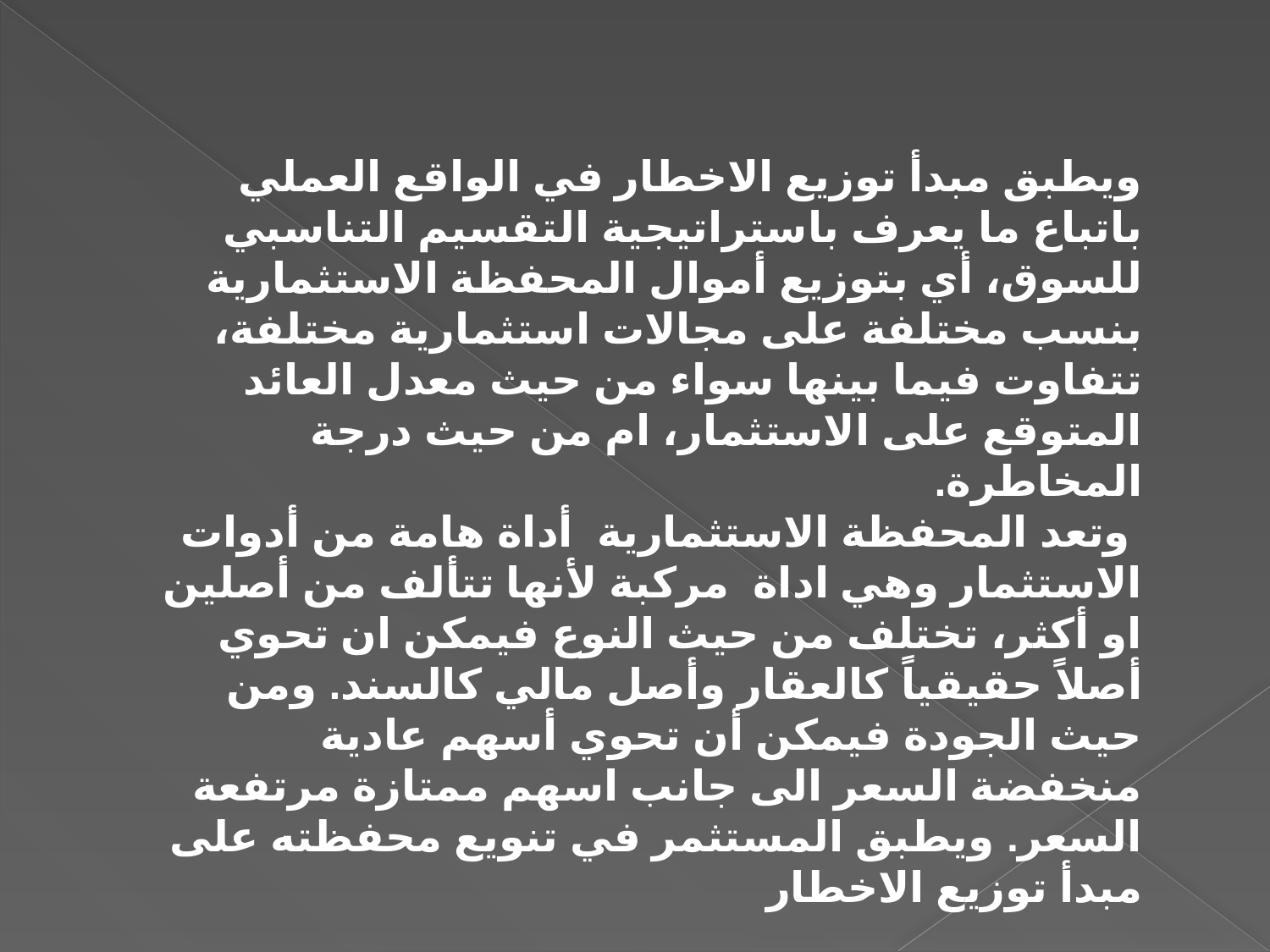

ويطبق مبدأ توزيع الاخطار في الواقع العملي باتباع ما يعرف باستراتيجية التقسيم التناسبي للسوق، أي بتوزيع أموال المحفظة الاستثمارية بنسب مختلفة على مجالات استثمارية مختلفة، تتفاوت فيما بينها سواء من حيث معدل العائد المتوقع على الاستثمار، ام من حيث درجة المخاطرة.
 وتعد المحفظة الاستثمارية  أداة هامة من أدوات الاستثمار وهي اداة  مركبة لأنها تتألف من أصلين او أكثر، تختلف من حيث النوع فيمكن ان تحوي أصلاً حقيقياً كالعقار وأصل مالي كالسند. ومن حيث الجودة فيمكن أن تحوي أسهم عادية منخفضة السعر الى جانب اسهم ممتازة مرتفعة السعر. ويطبق المستثمر في تنويع محفظته على مبدأ توزيع الاخطار